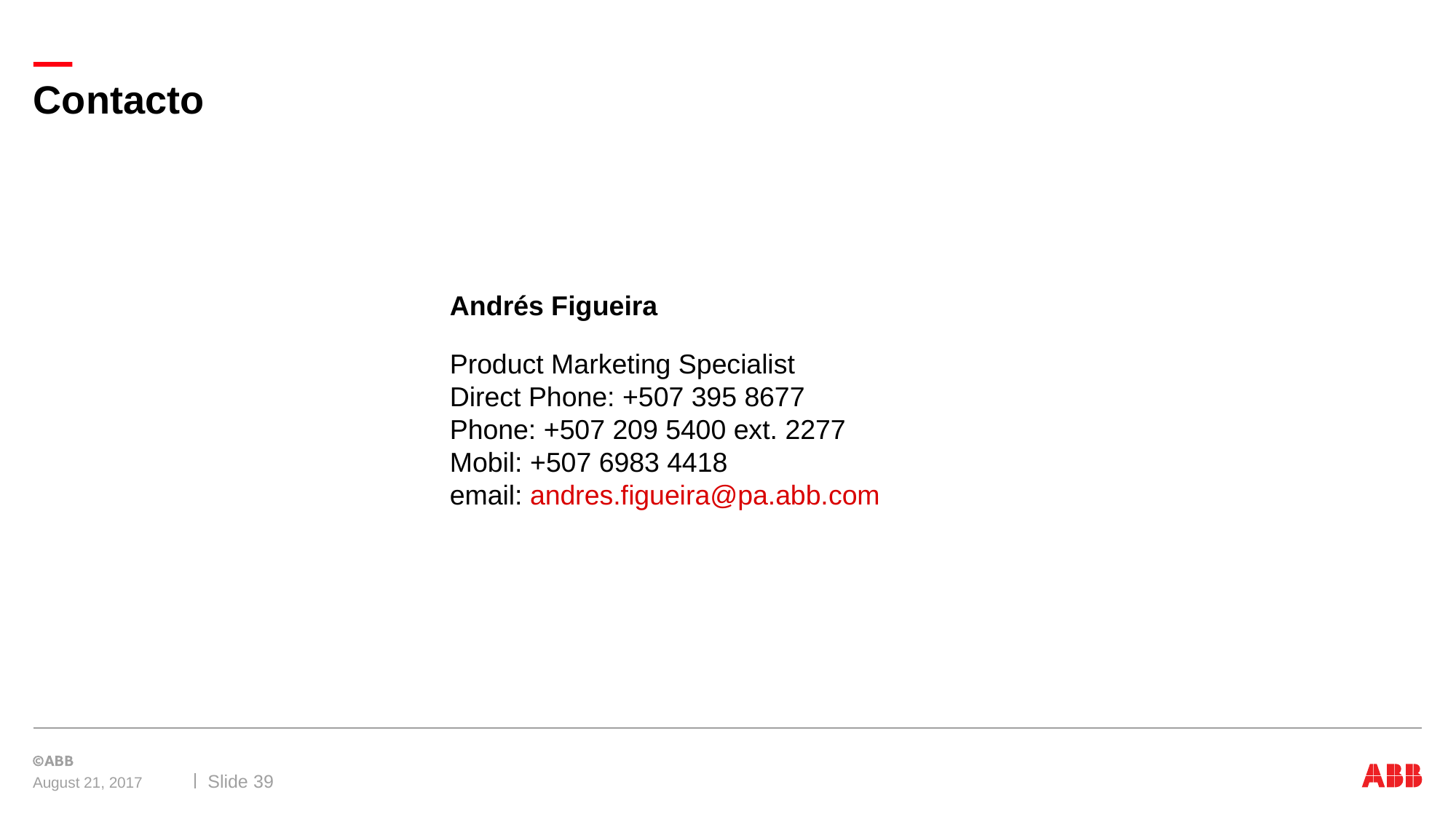

# Contacto

Andrés Figueira

Product Marketing Specialist
Direct Phone: +507 395 8677
Phone: +507 209 5400 ext. 2277
Mobil: +507 6983 4418
email: andres.figueira@pa.abb.com

Slide 39
August 21, 2017